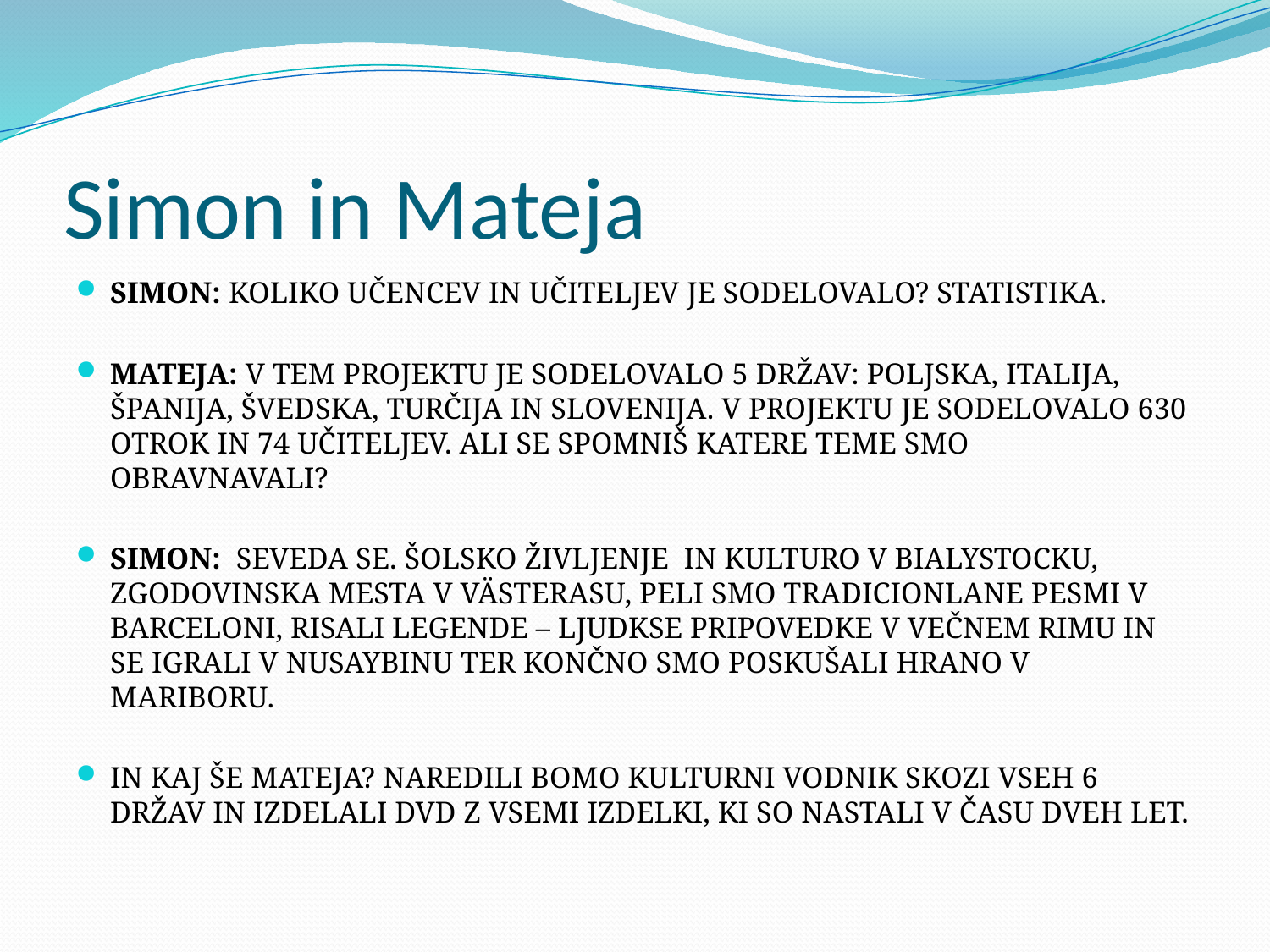

# Simon in Mateja
SIMON: KOLIKO UČENCEV IN UČITELJEV JE SODELOVALO? STATISTIKA.

MATEJA: V TEM PROJEKTU JE SODELOVALO 5 DRŽAV: POLJSKA, ITALIJA, ŠPANIJA, ŠVEDSKA, TURČIJA IN SLOVENIJA. V PROJEKTU JE SODELOVALO 630 OTROK IN 74 UČITELJEV. ALI SE SPOMNIŠ KATERE TEME SMO OBRAVNAVALI?

SIMON:  SEVEDA SE. ŠOLSKO ŽIVLJENJE  IN KULTURO V BIALYSTOCKU, ZGODOVINSKA MESTA V VÄSTERASU, PELI SMO TRADICIONLANE PESMI V BARCELONI, RISALI LEGENDE – LJUDKSE PRIPOVEDKE V VEČNEM RIMU IN SE IGRALI V NUSAYBINU TER KONČNO SMO POSKUŠALI HRANO V MARIBORU.

IN KAJ ŠE MATEJA? NAREDILI BOMO KULTURNI VODNIK SKOZI VSEH 6 DRŽAV IN IZDELALI DVD Z VSEMI IZDELKI, KI SO NASTALI V ČASU DVEH LET.